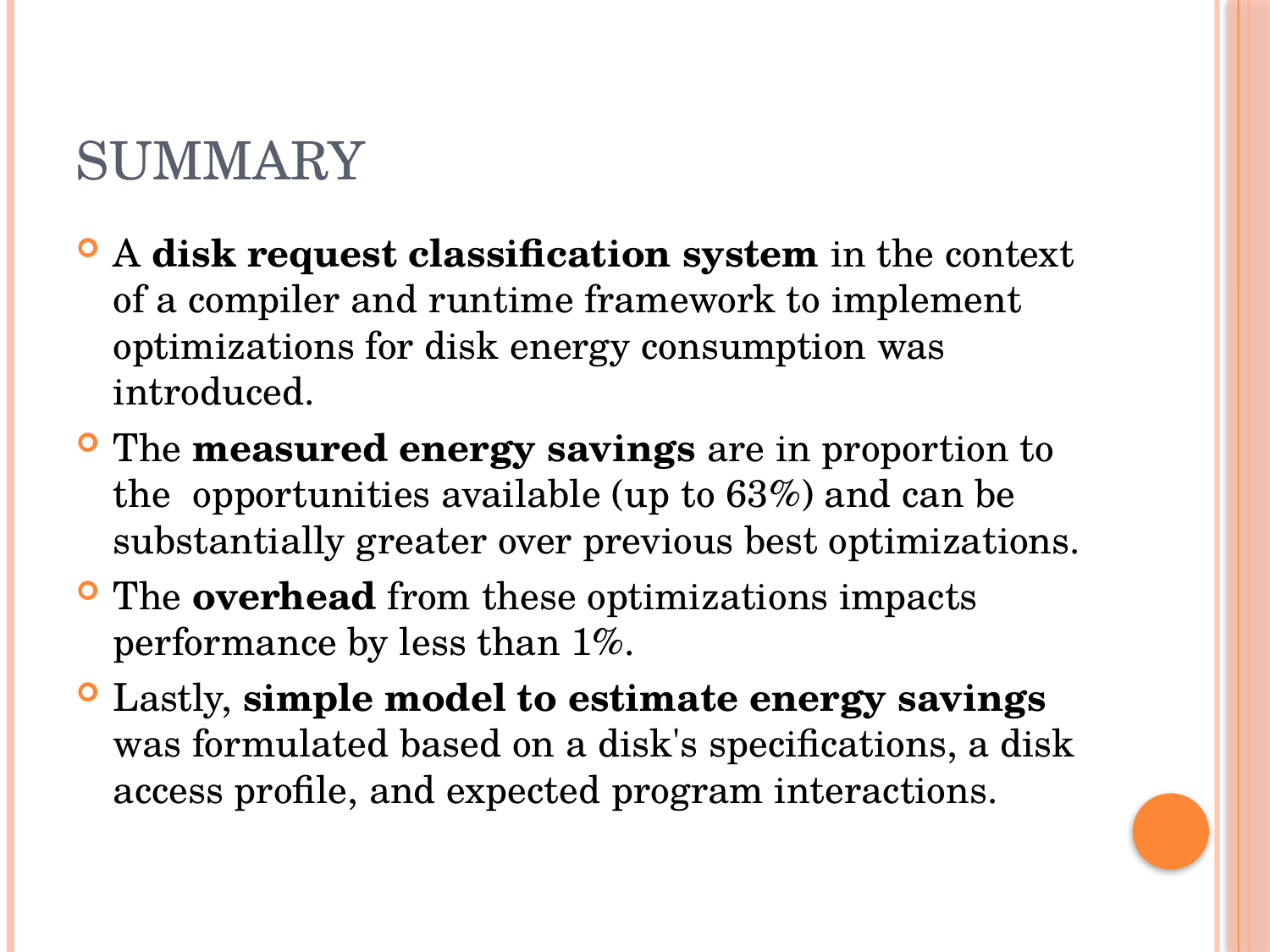

# Summary
A disk request classification system in the context of a compiler and runtime framework to implement optimizations for disk energy consumption was introduced.
The measured energy savings are in proportion to the  opportunities available (up to 63%) and can be substantially greater over previous best optimizations.
The overhead from these optimizations impacts performance by less than 1%.
Lastly, simple model to estimate energy savings was formulated based on a disk's specifications, a disk access profile, and expected program interactions.